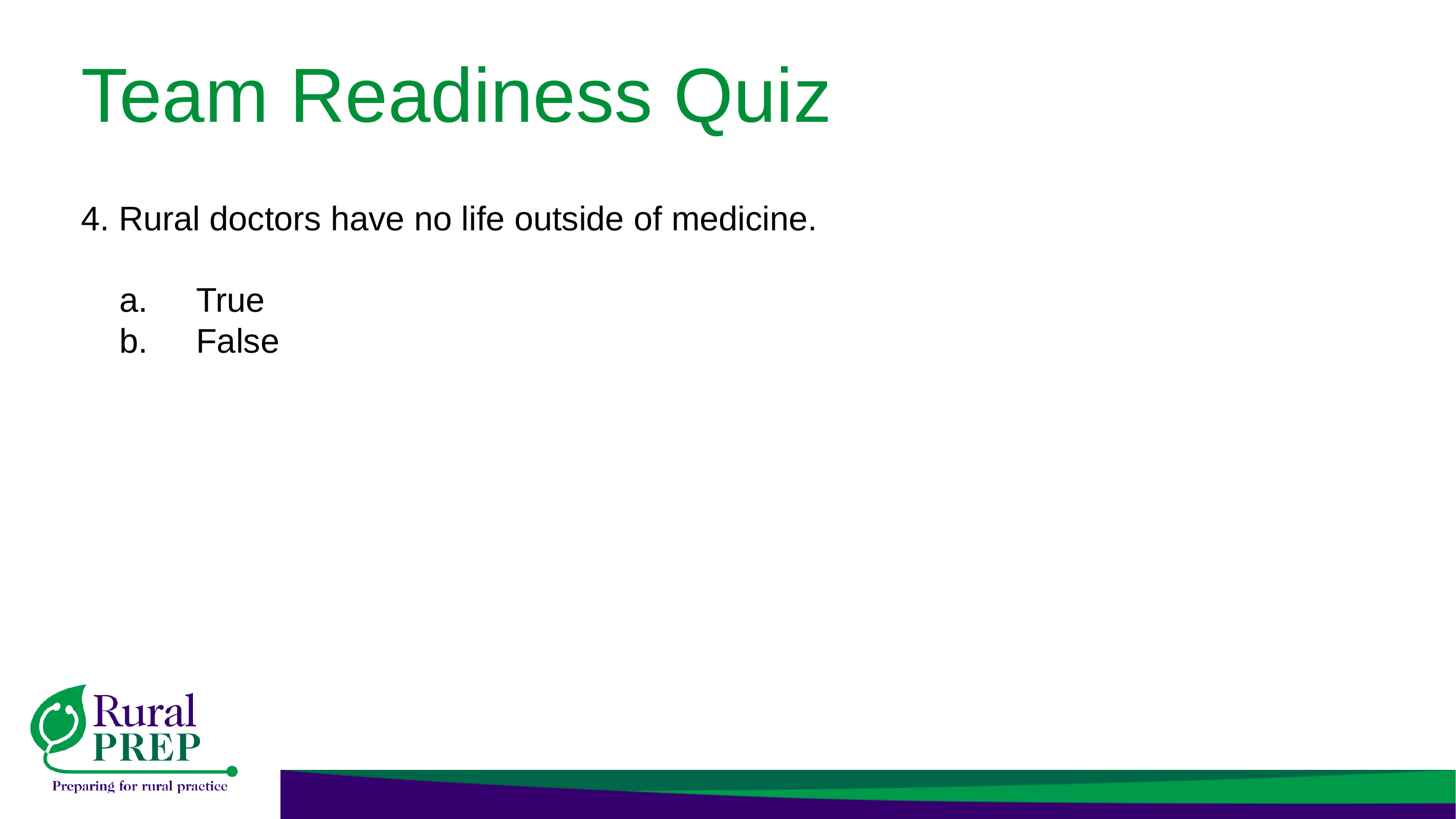

# Team Readiness Quiz
4. Rural doctors have no life outside of medicine.

True
False